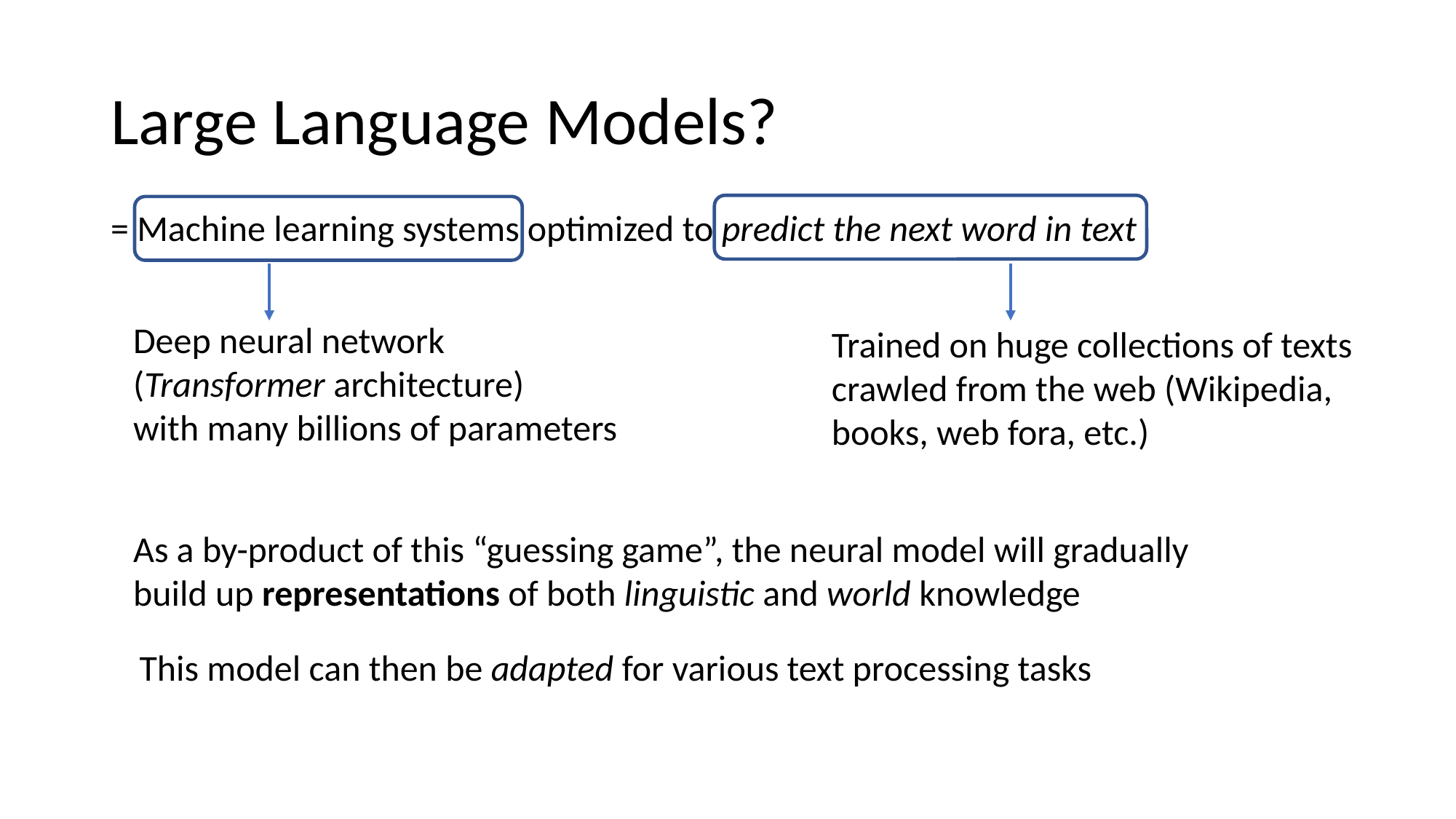

# Large Language Models?

Trained on huge collections of texts crawled from the web (Wikipedia, books, web fora, etc.)

Deep neural network
(Transformer architecture)
with many billions of parameters
= Machine learning systems optimized to predict the next word in text
As a by-product of this “guessing game”, the neural model will gradually build up representations of both linguistic and world knowledge
This model can then be adapted for various text processing tasks